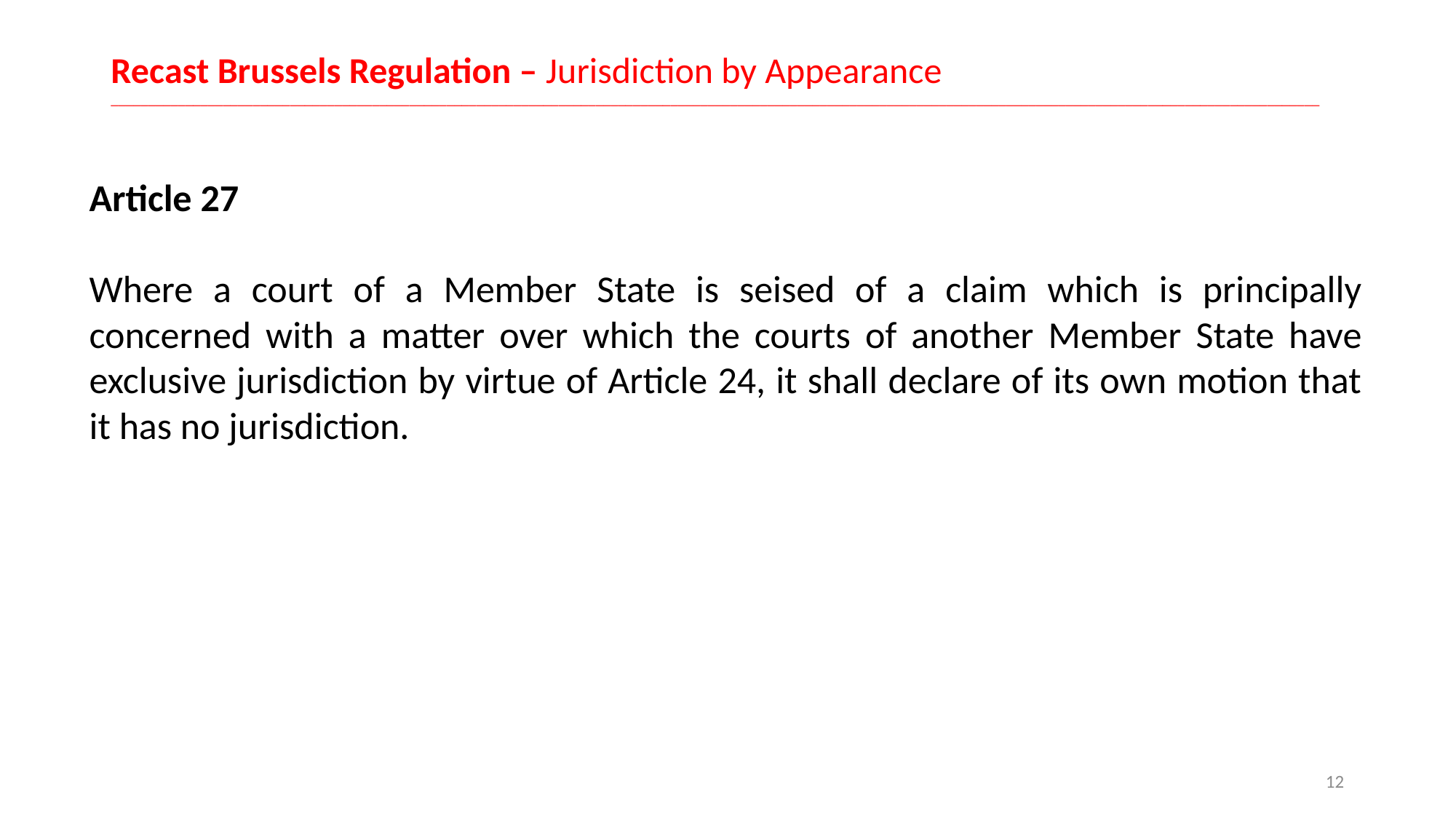

# Recast Brussels Regulation – Jurisdiction by Appearance __________________________________________________________________________________________________________________________________________________________________

Article 27

Where a court of a Member State is seised of a claim which is principally concerned with a matter over which the courts of another Member State have exclusive jurisdiction by virtue of Article 24, it shall declare of its own motion that it has no jurisdiction.
12